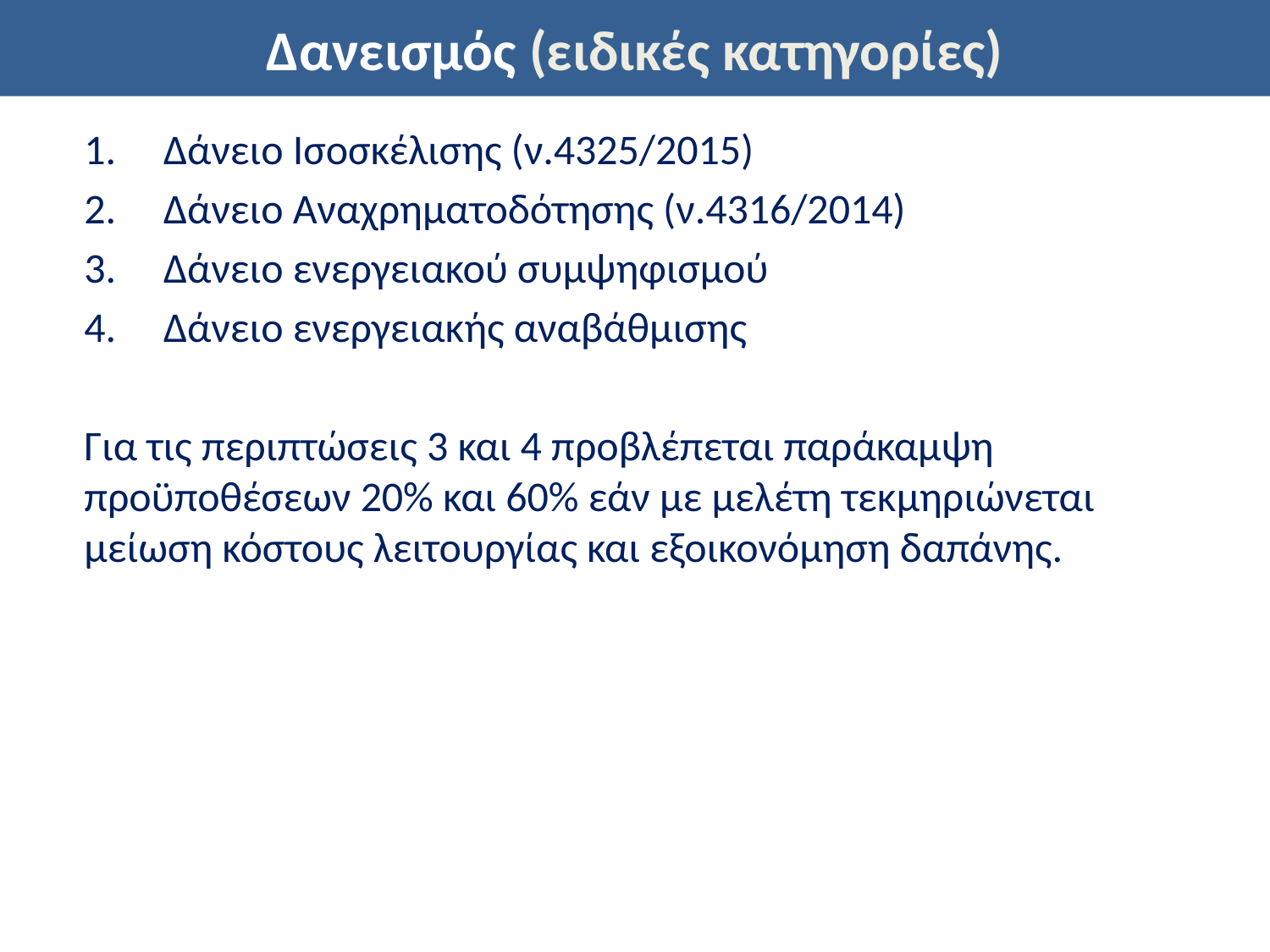

# Δανεισμός (ειδικές κατηγορίες)
Δάνειο Ισοσκέλισης (ν.4325/2015)
Δάνειο Αναχρηματοδότησης (ν.4316/2014)
Δάνειο ενεργειακού συμψηφισμού
Δάνειο ενεργειακής αναβάθμισης

Για τις περιπτώσεις 3 και 4 προβλέπεται παράκαμψη προϋποθέσεων 20% και 60% εάν με μελέτη τεκμηριώνεται μείωση κόστους λειτουργίας και εξοικονόμηση δαπάνης.